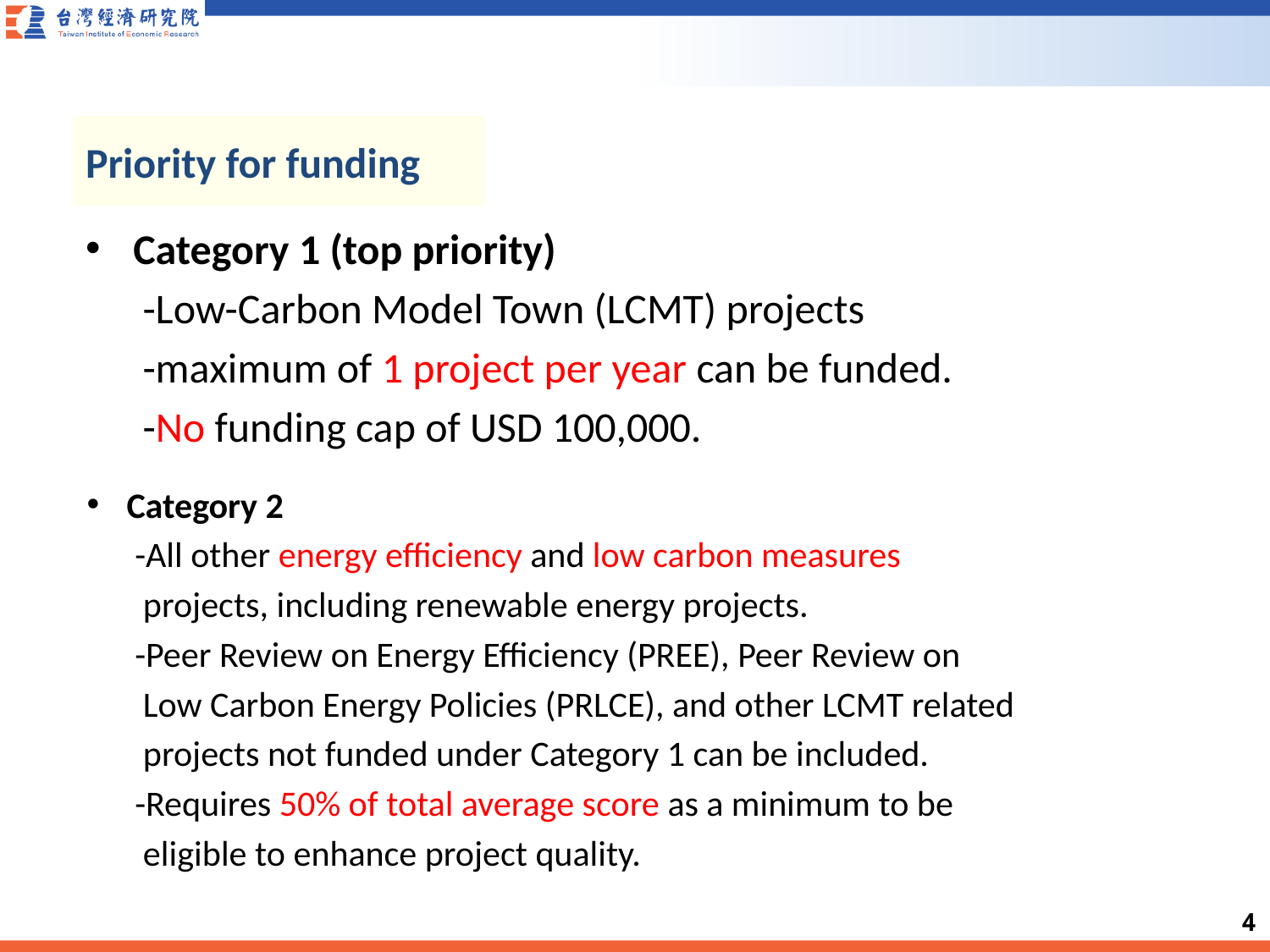

Priority for funding
Category 1 (top priority)
      -Low-Carbon Model Town (LCMT) projects
      -maximum of 1 project per year can be funded.
      -No funding cap of USD 100,000.

Category 2
      -All other energy efficiency and low carbon measures
       projects, including renewable energy projects.
      -Peer Review on Energy Efficiency (PREE), Peer Review on
       Low Carbon Energy Policies (PRLCE), and other LCMT related
       projects not funded under Category 1 can be included.
      -Requires 50% of total average score as a minimum to be
       eligible to enhance project quality.

4